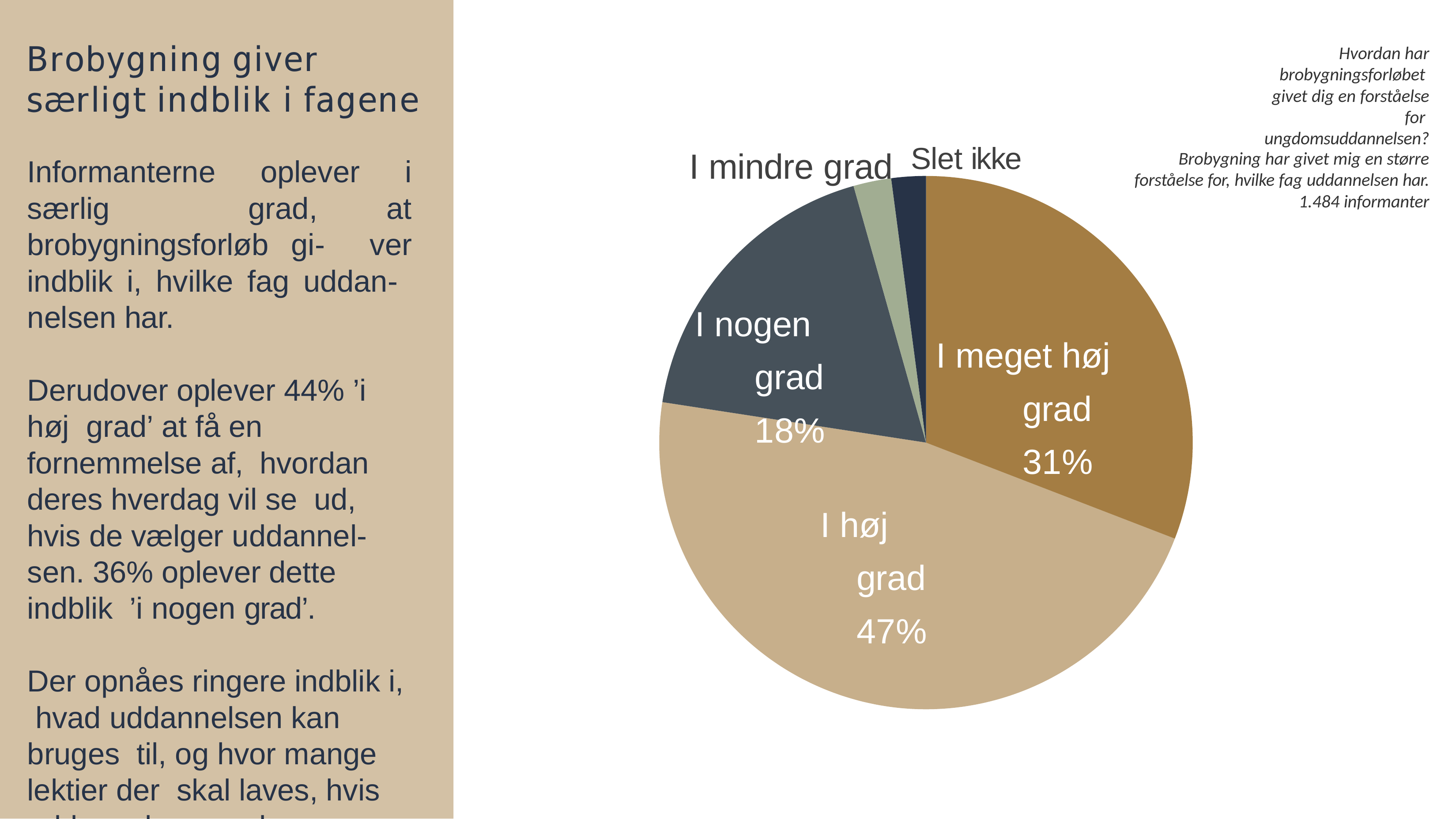

# Brobygning giver  særligt indblik i fagene
Hvordan har brobygningsforløbet  givet dig en forståelse for  ungdomsuddannelsen?
Brobygning har givet mig en større
forståelse for, hvilke fag uddannelsen har.
1.484 informanter
I mindre grad	Slet ikke
Informanterne oplever i særlig  grad, at brobygningsforløb gi-  ver indblik i, hvilke fag uddan-  nelsen har.
Derudover oplever 44% ’i høj  grad’ at få en fornemmelse af,  hvordan deres hverdag vil se  ud, hvis de vælger uddannel-  sen. 36% oplever dette indblik  ’i nogen grad’.
Der opnåes ringere indblik i,  hvad uddannelsen kan bruges  til, og hvor mange lektier der  skal laves, hvis uddannelsen  vælges.

I nogen grad  18%
I meget høj grad  31%
I høj grad  47%